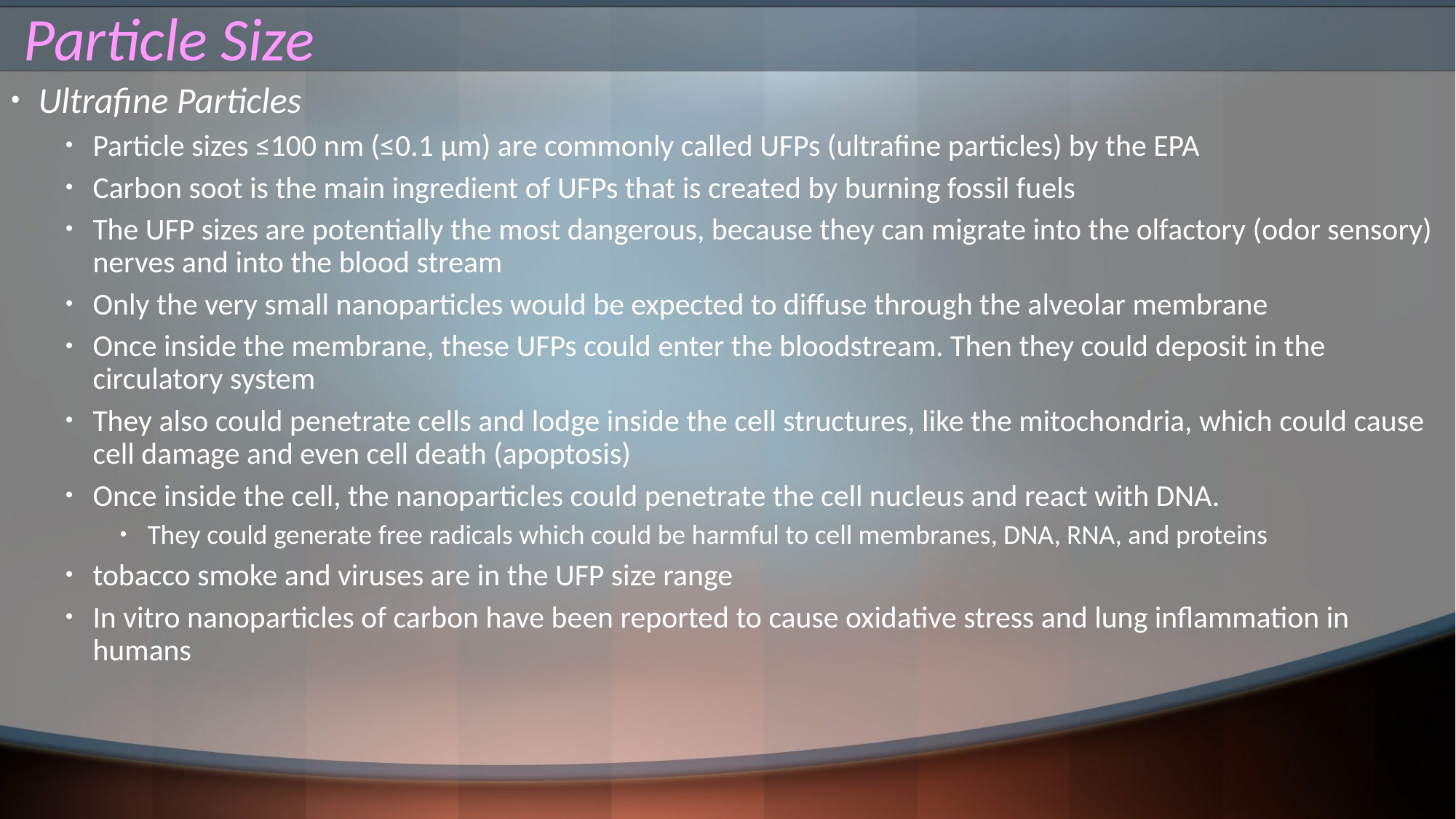

# Particle Size
Ultrafine Particles
Particle sizes ≤100 nm (≤0.1 μm) are commonly called UFPs (ultrafine particles) by the EPA
Carbon soot is the main ingredient of UFPs that is created by burning fossil fuels
The UFP sizes are potentially the most dangerous, because they can migrate into the olfactory (odor sensory) nerves and into the blood stream
Only the very small nanoparticles would be expected to diffuse through the alveolar membrane
Once inside the membrane, these UFPs could enter the bloodstream. Then they could deposit in the circulatory system
They also could penetrate cells and lodge inside the cell structures, like the mitochondria, which could cause cell damage and even cell death (apoptosis)
Once inside the cell, the nanoparticles could penetrate the cell nucleus and react with DNA.
They could generate free radicals which could be harmful to cell membranes, DNA, RNA, and proteins
tobacco smoke and viruses are in the UFP size range
In vitro nanoparticles of carbon have been reported to cause oxidative stress and lung inflammation in humans